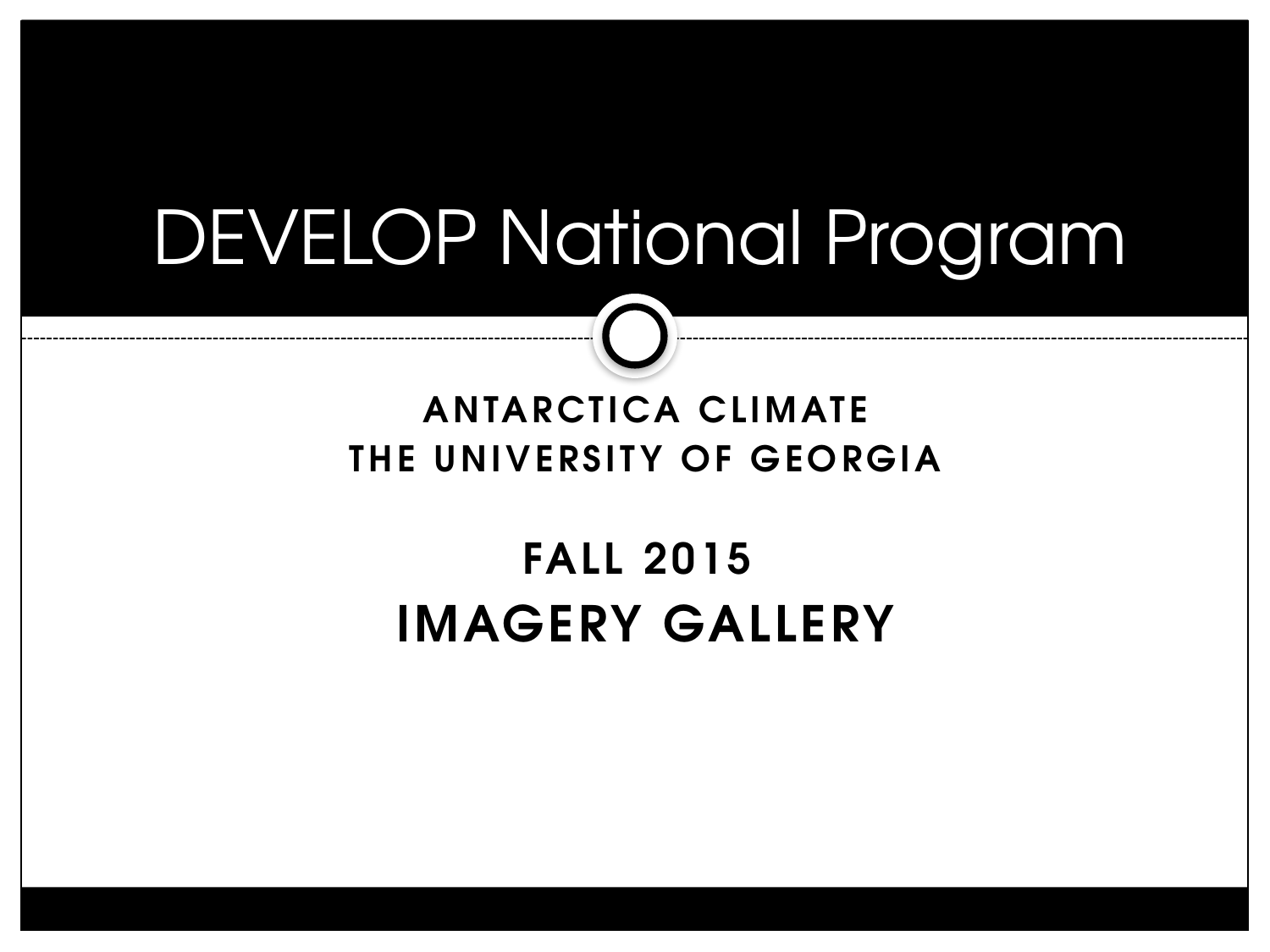

# DEVELOP National Program
Antarctica Climate
The University of Georgia

Fall 2015
Imagery Gallery